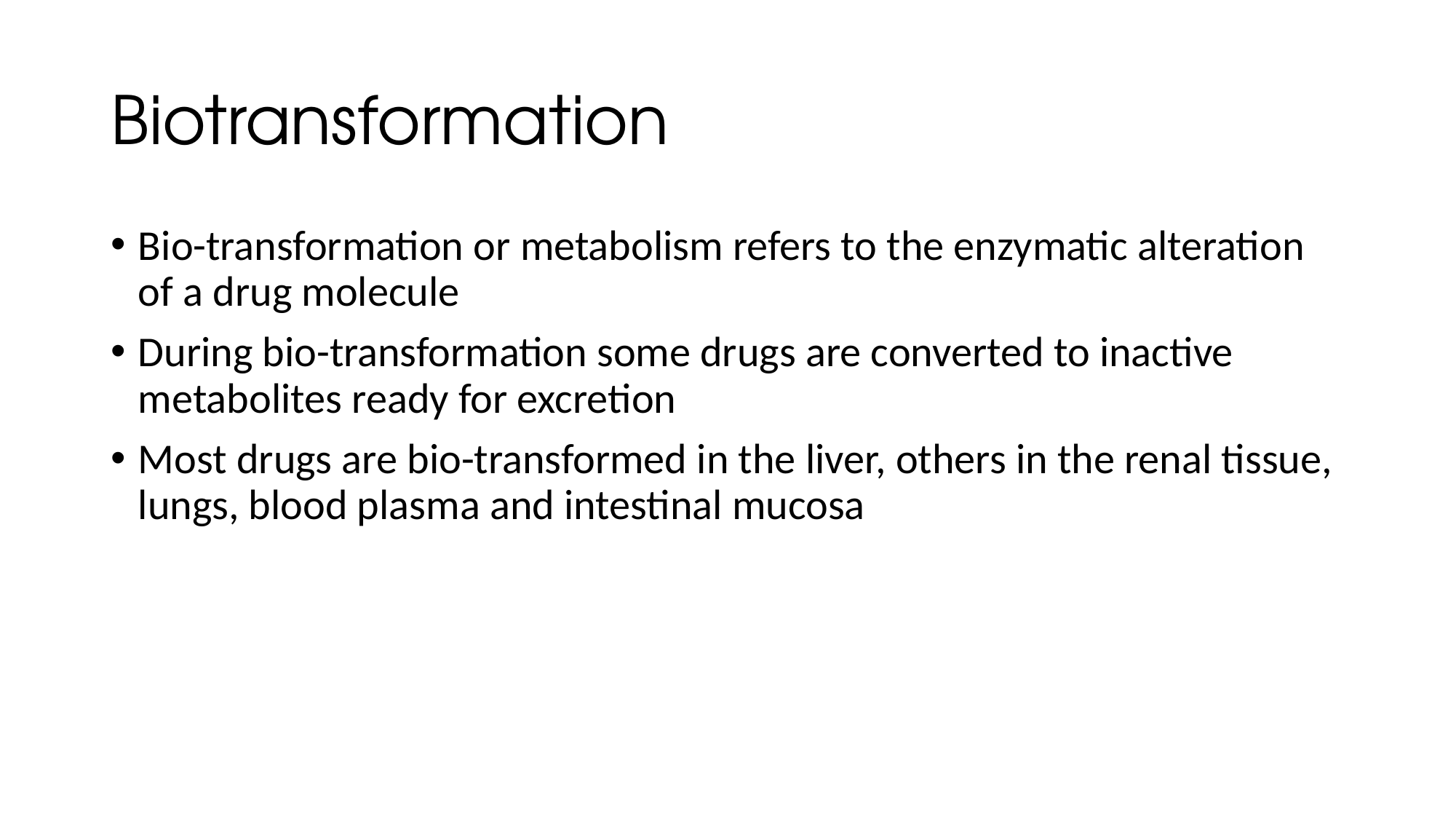

# Biotransformation
Bio-transformation or metabolism refers to the enzymatic alteration of a drug molecule
During bio-transformation some drugs are converted to inactive metabolites ready for excretion
Most drugs are bio-transformed in the liver, others in the renal tissue, lungs, blood plasma and intestinal mucosa